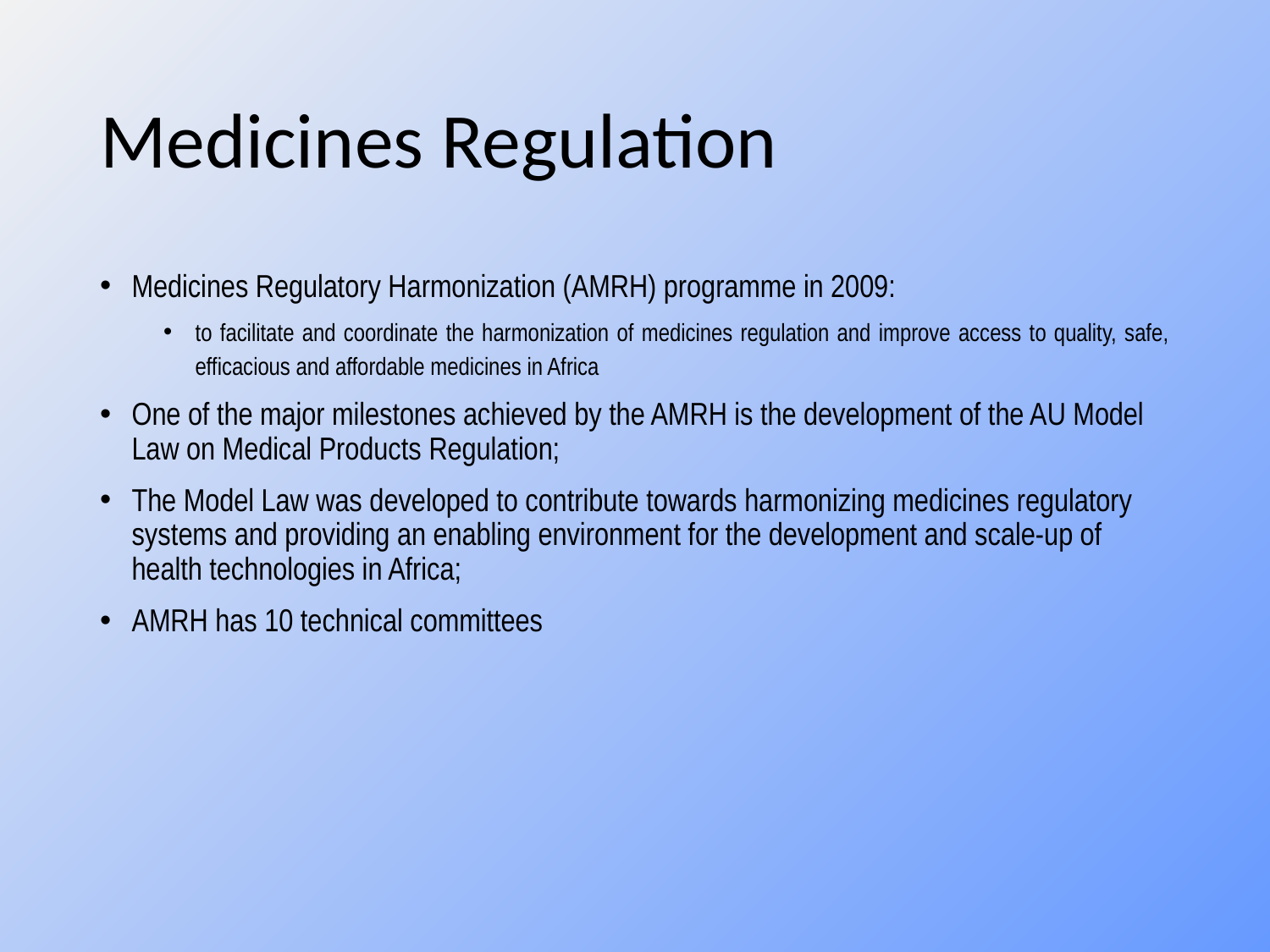

# Medicines Regulation
Medicines Regulatory Harmonization (AMRH) programme in 2009:
to facilitate and coordinate the harmonization of medicines regulation and improve access to quality, safe, efficacious and affordable medicines in Africa
One of the major milestones achieved by the AMRH is the development of the AU Model Law on Medical Products Regulation;
The Model Law was developed to contribute towards harmonizing medicines regulatory systems and providing an enabling environment for the development and scale-up of health technologies in Africa;
AMRH has 10 technical committees